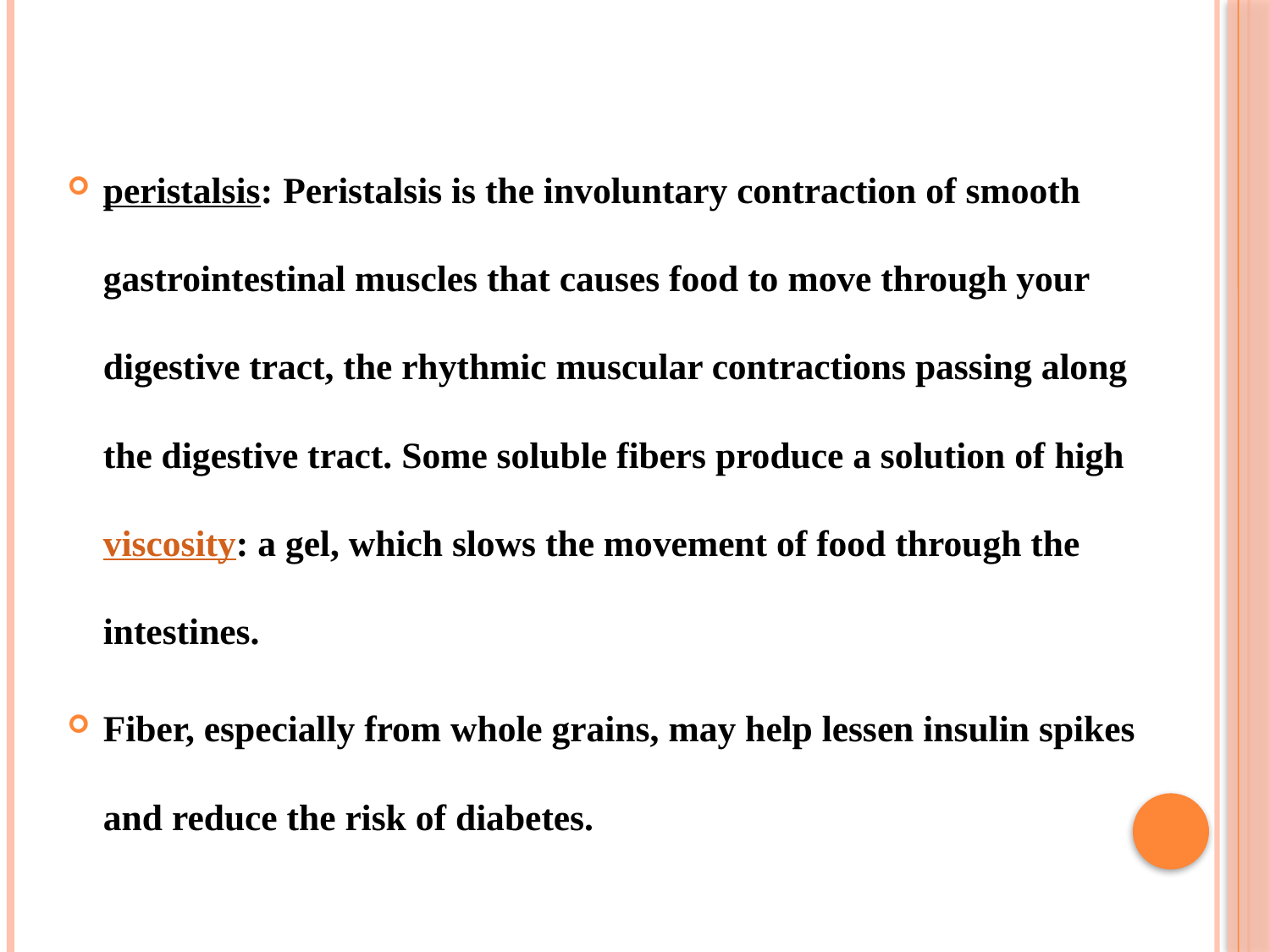

peristalsis: Peristalsis is the involuntary contraction of smooth gastrointestinal muscles that causes food to move through your digestive tract, the rhythmic muscular contractions passing along the digestive tract. Some soluble fibers produce a solution of high viscosity: a gel, which slows the movement of food through the intestines.
Fiber, especially from whole grains, may help lessen insulin spikes and reduce the risk of diabetes.